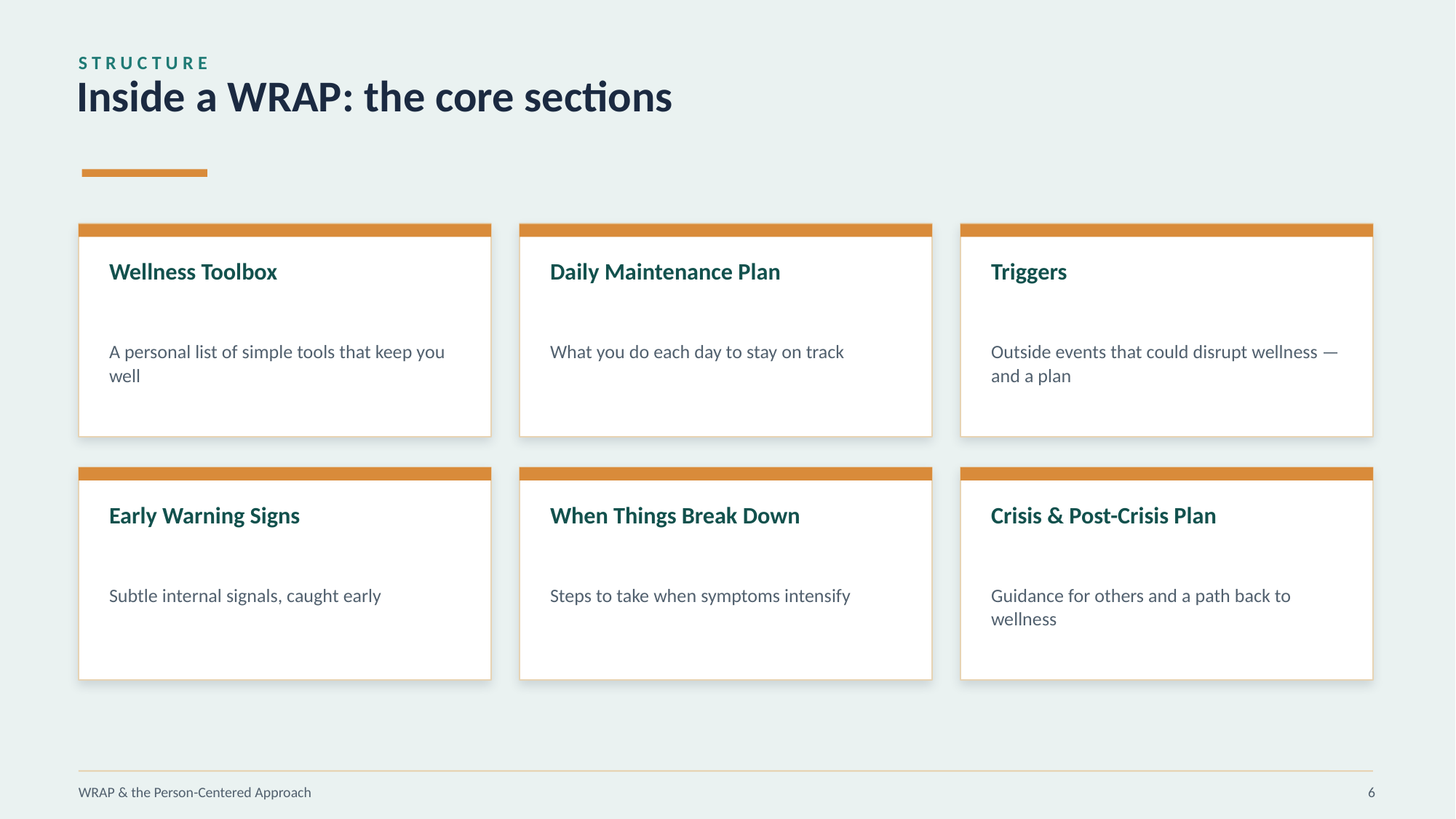

STRUCTURE
Inside a WRAP: the core sections

Wellness Toolbox
Daily Maintenance Plan
Triggers
A personal list of simple tools that keep you well
What you do each day to stay on track
Outside events that could disrupt wellness — and a plan

Early Warning Signs
When Things Break Down
Crisis & Post-Crisis Plan
Subtle internal signals, caught early
Steps to take when symptoms intensify
Guidance for others and a path back to wellness

WRAP & the Person-Centered Approach
6